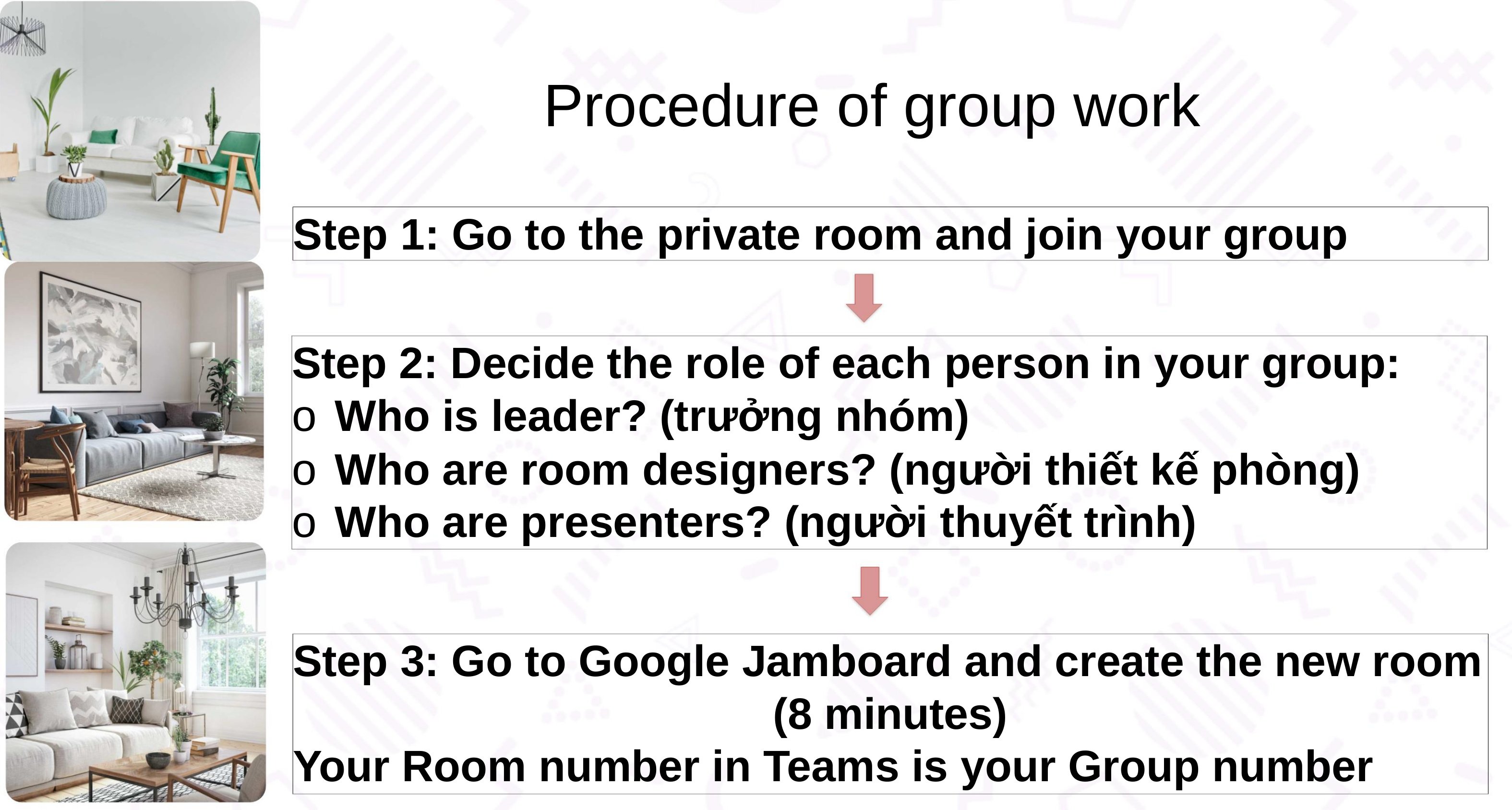

Procedure of group work
Step 1: Go to the private room and join your group
Step 2: Decide the role of each person in your group:
o Who is leader? (trưởng nhóm)
o Who are room designers? (người thiết kế phòng)
o Who are presenters? (người thuyết trình)
Step 3: Go to Google Jamboard and create the new room
(8 minutes)
Your Room number in Teams is your Group number